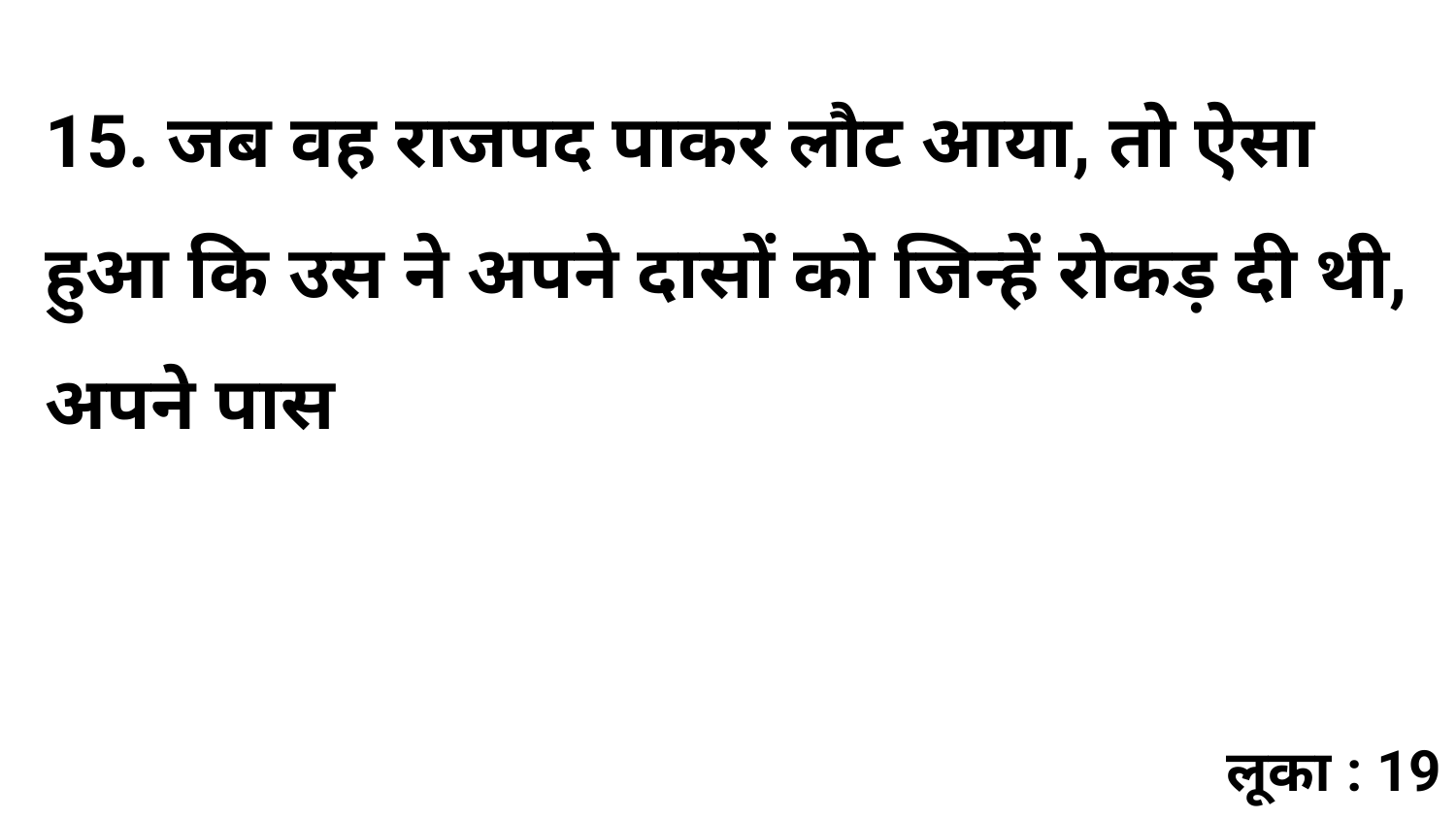

15. जब वह राजपद पाकर लौट आया, तो ऐसा हुआ कि उस ने अपने दासों को जिन्हें रोकड़ दी थी, अपने पास
लूका : 19